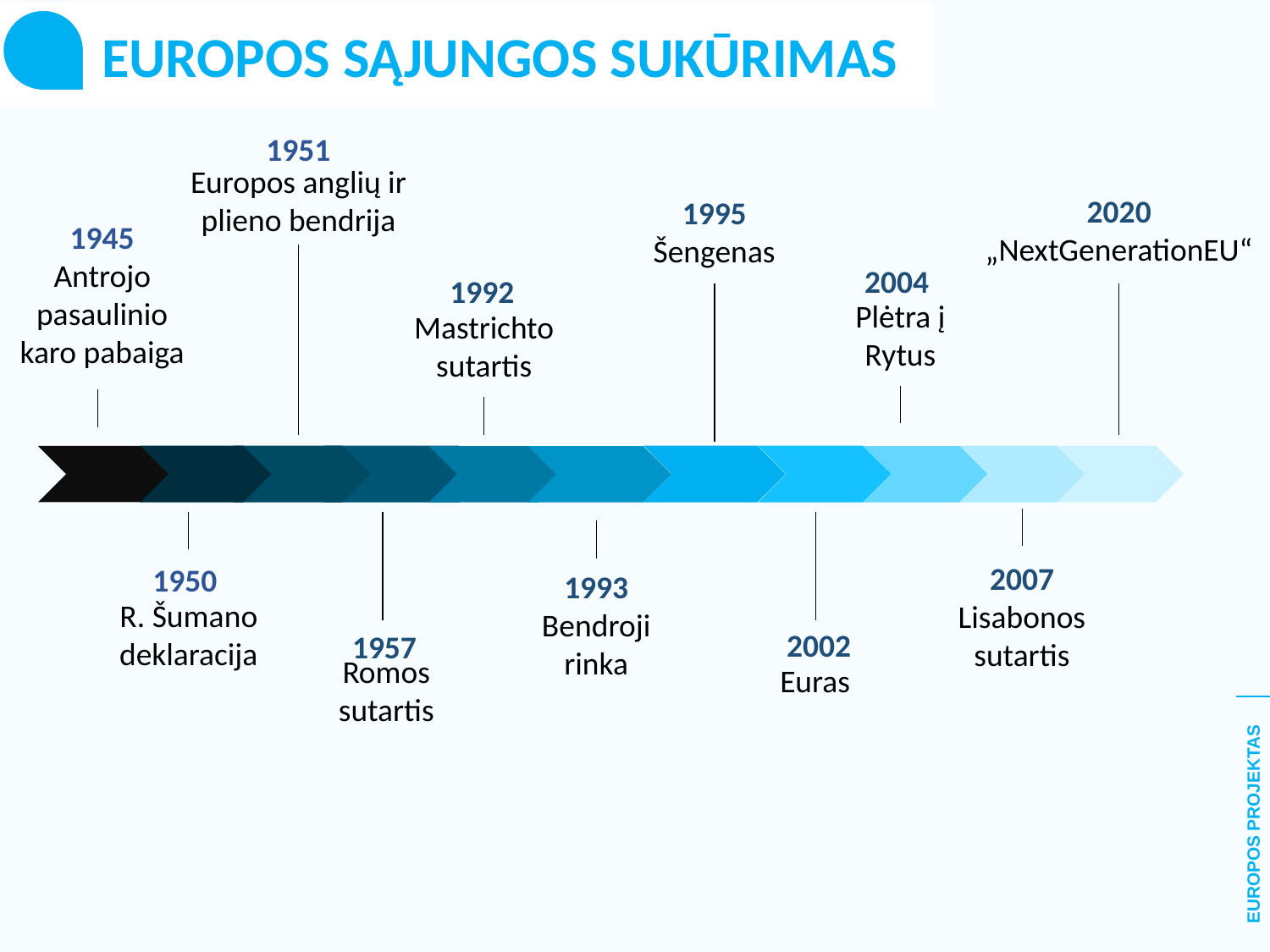

EUROPOS SĄJUNGOS SUKŪRIMAS

1951
Europos anglių ir plieno bendrija
2020
„NextGenerationEU“
1995
Šengenas
1945
Antrojo pasaulinio karo pabaiga
2004
1992
Plėtra į Rytus
Mastrichto sutartis

2007
Lisabonos sutartis
1950
1993
Bendroji rinka
R. Šumano deklaracija
2002
1957
Romos sutartis
Euras
EUROPOS PROJEKTAS